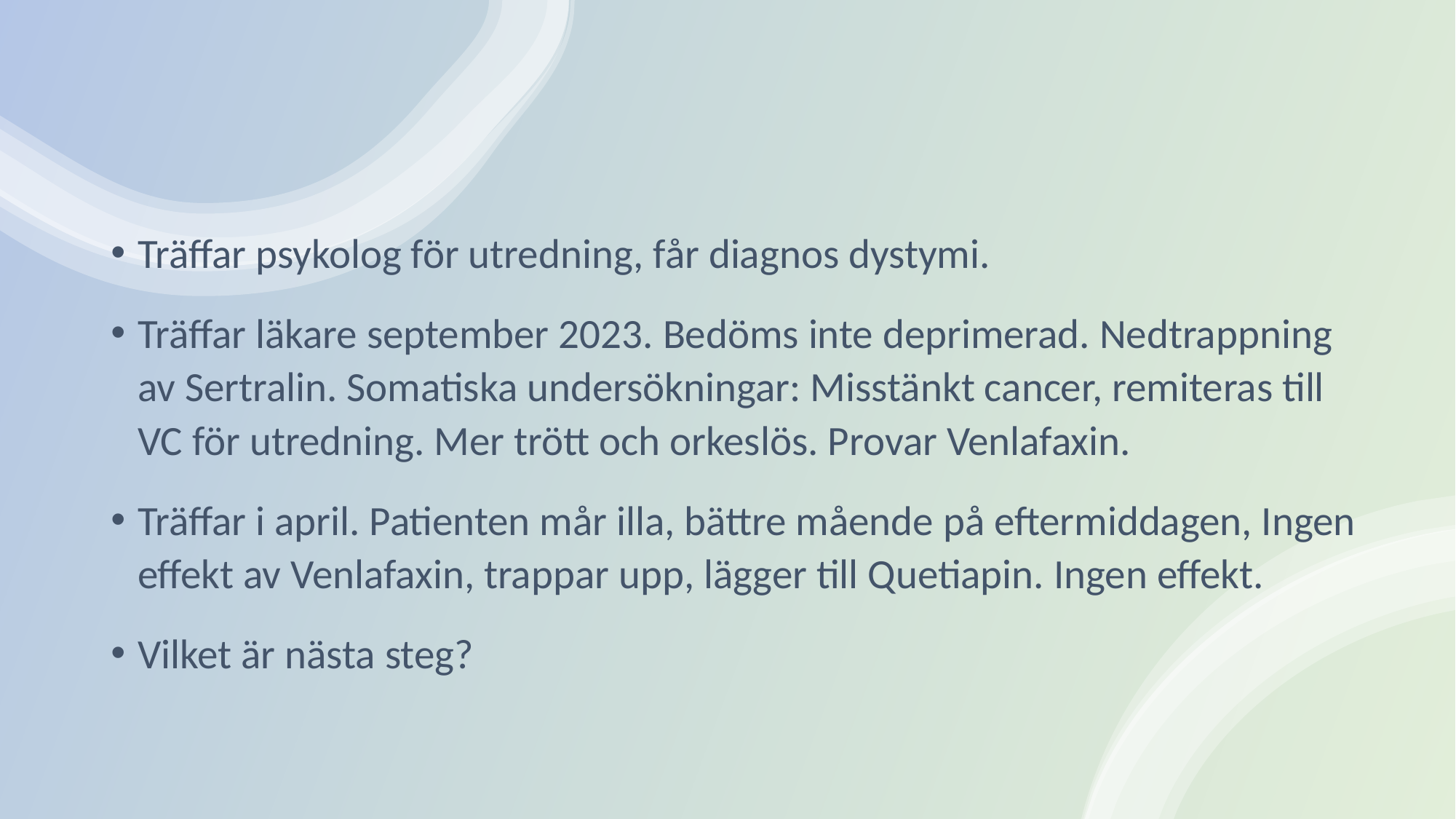

Träffar psykolog för utredning, får diagnos dystymi.
Träffar läkare september 2023. Bedöms inte deprimerad. Nedtrappning av Sertralin. Somatiska undersökningar: Misstänkt cancer, remiteras till VC för utredning. Mer trött och orkeslös. Provar Venlafaxin.
Träffar i april. Patienten mår illa, bättre mående på eftermiddagen, Ingen effekt av Venlafaxin, trappar upp, lägger till Quetiapin. Ingen effekt.
Vilket är nästa steg?